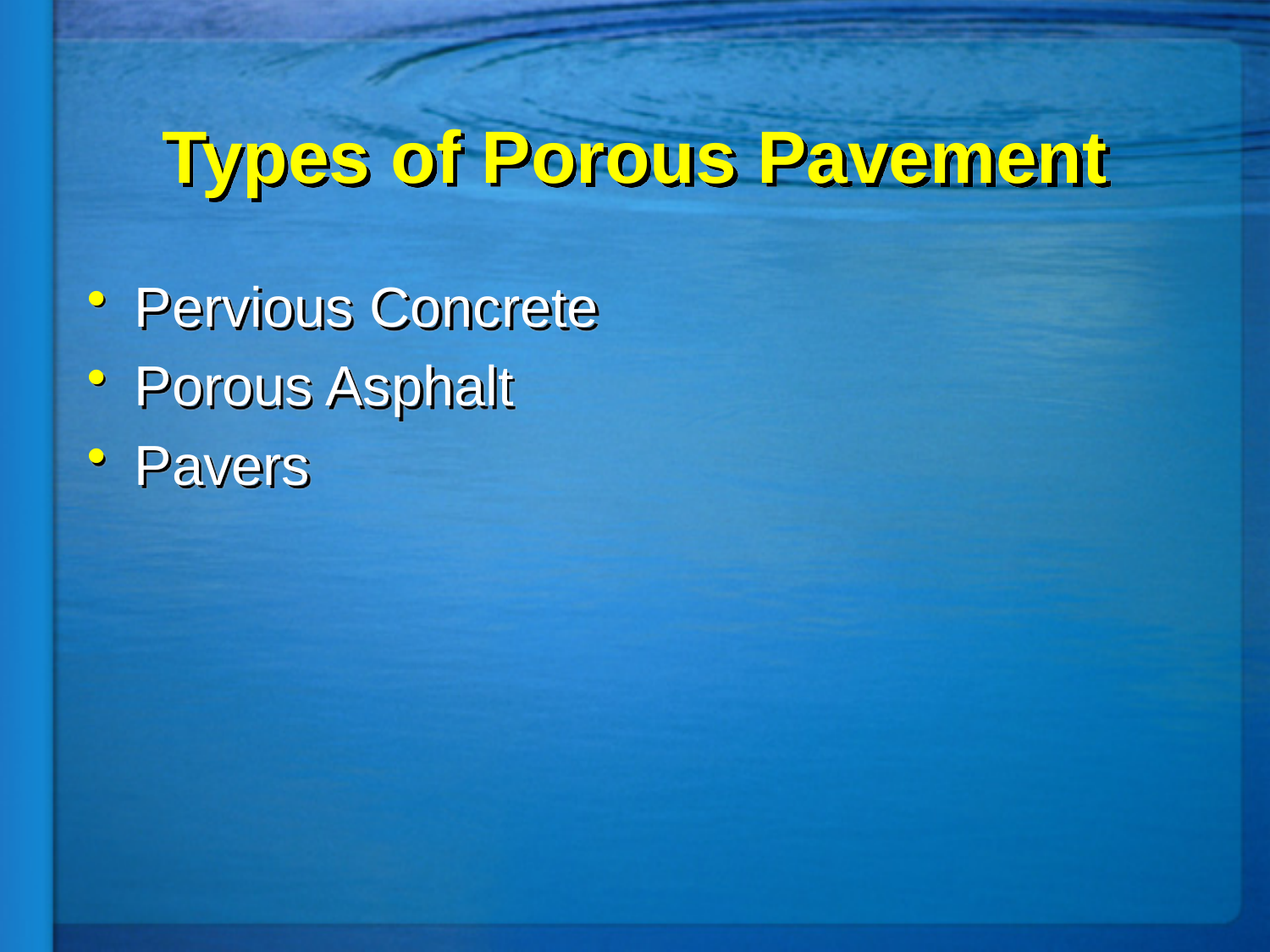

# Types of Porous Pavement
Pervious Concrete
Porous Asphalt
Pavers